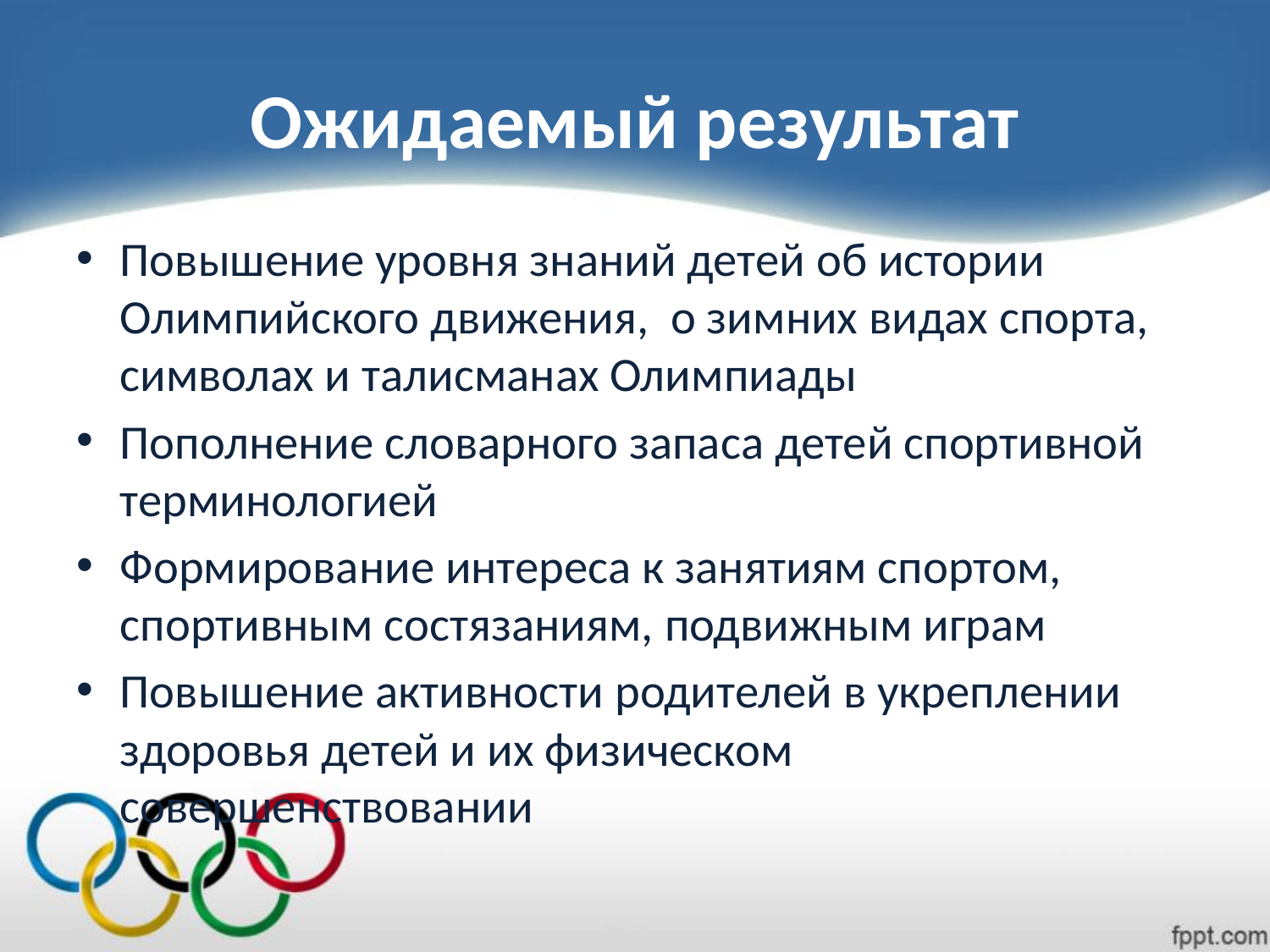

# Ожидаемый результат
Повышение уровня знаний детей об истории Олимпийского движения,  о зимних видах спорта, символах и талисманах Олимпиады
Пополнение словарного запаса детей спортивной терминологией
Формирование интереса к занятиям спортом, спортивным состязаниям, подвижным играм
Повышение активности родителей в укреплении здоровья детей и их физическом совершенствовании